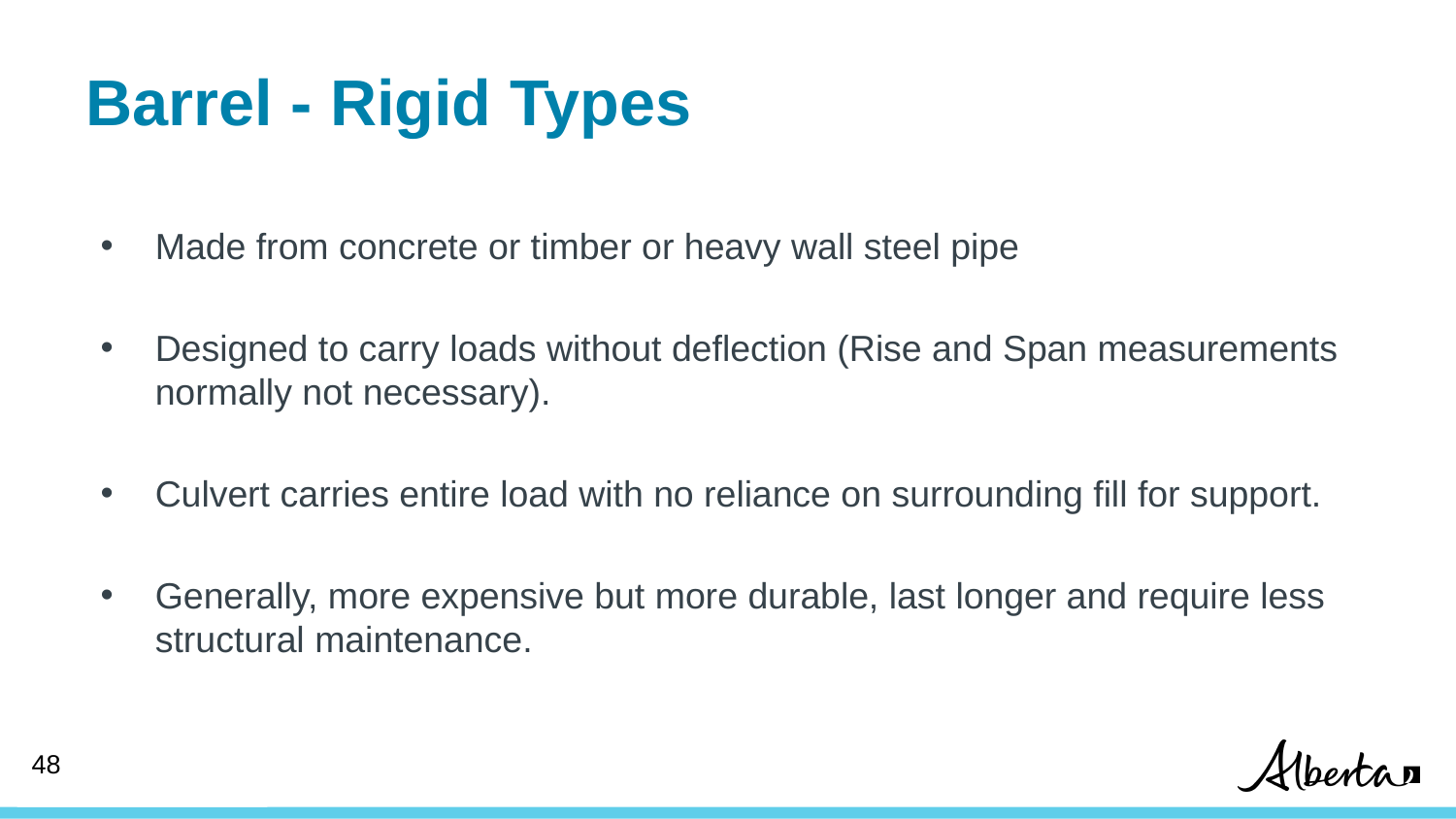

# Barrel - Rigid Types
Made from concrete or timber or heavy wall steel pipe

Designed to carry loads without deflection (Rise and Span measurements normally not necessary).

Culvert carries entire load with no reliance on surrounding fill for support.

Generally, more expensive but more durable, last longer and require less structural maintenance.

48